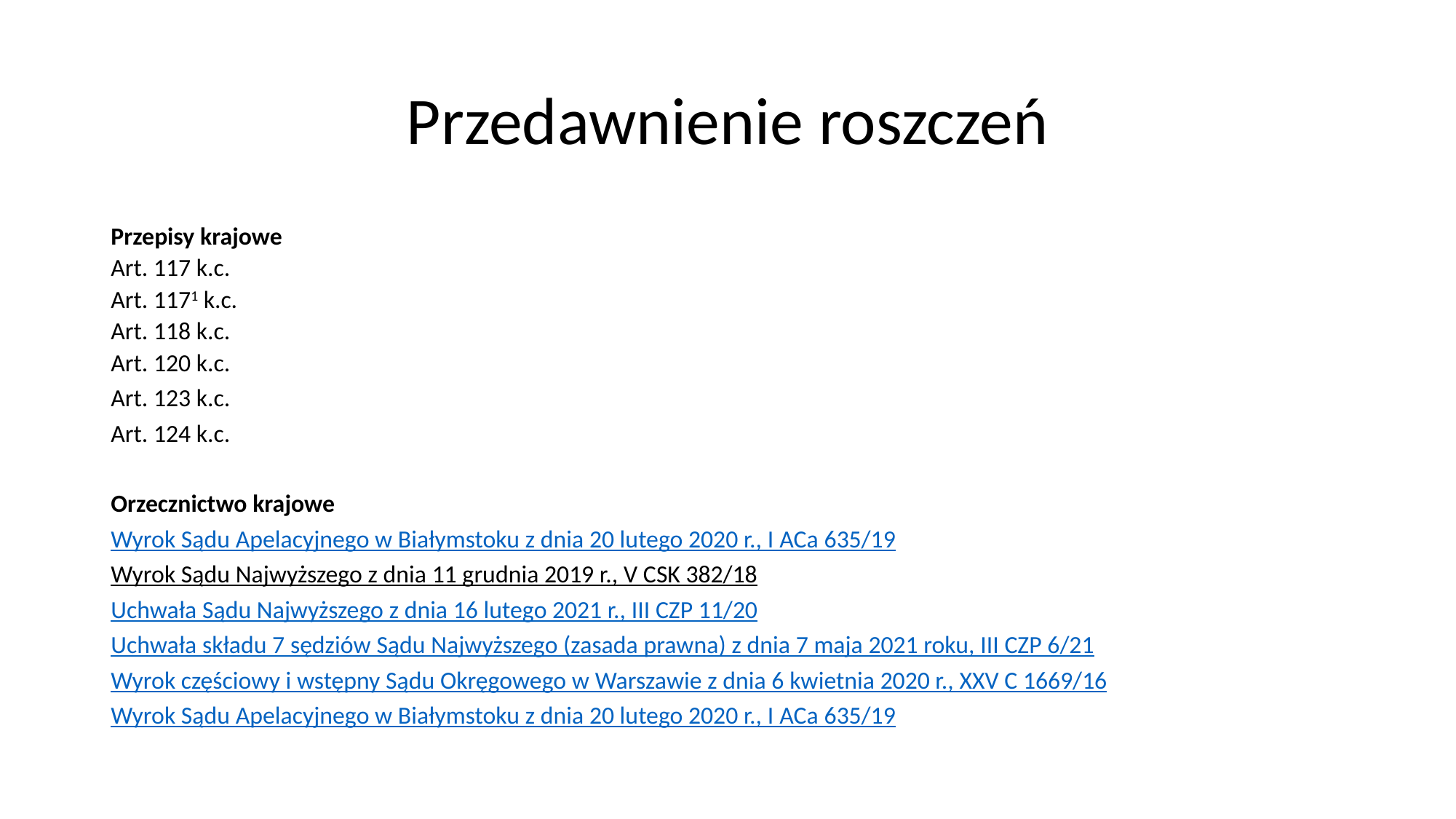

# Przedawnienie roszczeń
Przepisy krajowe
Art. 117 k.c.
Art. 1171 k.c.
Art. 118 k.c.
Art. 120 k.c.
Art. 123 k.c.
Art. 124 k.c.

Orzecznictwo krajowe
Wyrok Sądu Apelacyjnego w Białymstoku z dnia 20 lutego 2020 r., I ACa 635/19
Wyrok Sądu Najwyższego z dnia 11 grudnia 2019 r., V CSK 382/18
Uchwała Sądu Najwyższego z dnia 16 lutego 2021 r., III CZP 11/20
Uchwała składu 7 sędziów Sądu Najwyższego (zasada prawna) z dnia 7 maja 2021 roku, III CZP 6/21
Wyrok częściowy i wstępny Sądu Okręgowego w Warszawie z dnia 6 kwietnia 2020 r., XXV C 1669/16
Wyrok Sądu Apelacyjnego w Białymstoku z dnia 20 lutego 2020 r., I ACa 635/19